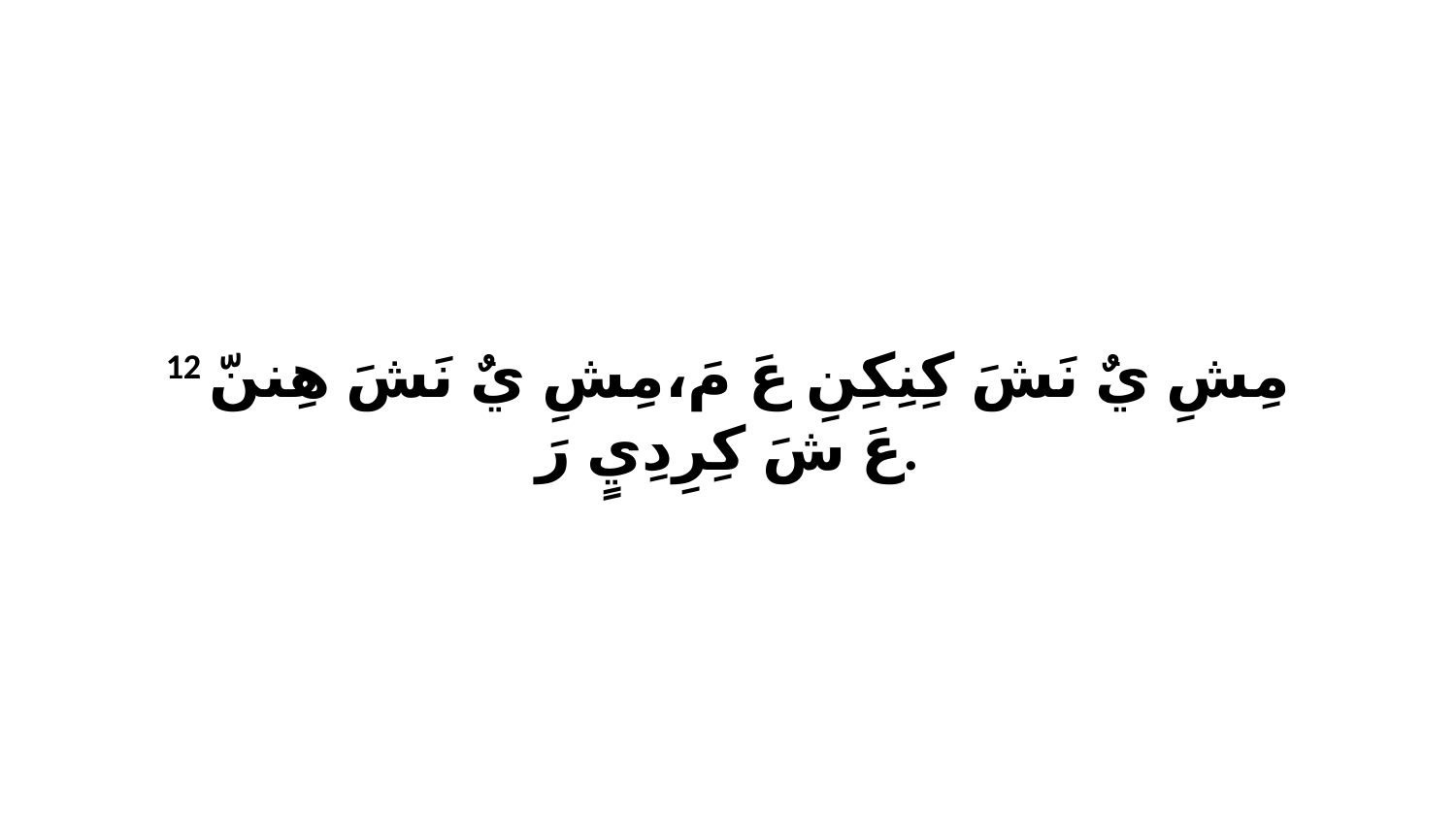

12 مِشِ يٌ نَشَ كِنِكِنِ عَ مَ،مِشِ يٌ نَشَ هِننّ عَ شَ كِرِدِيٍ رَ.